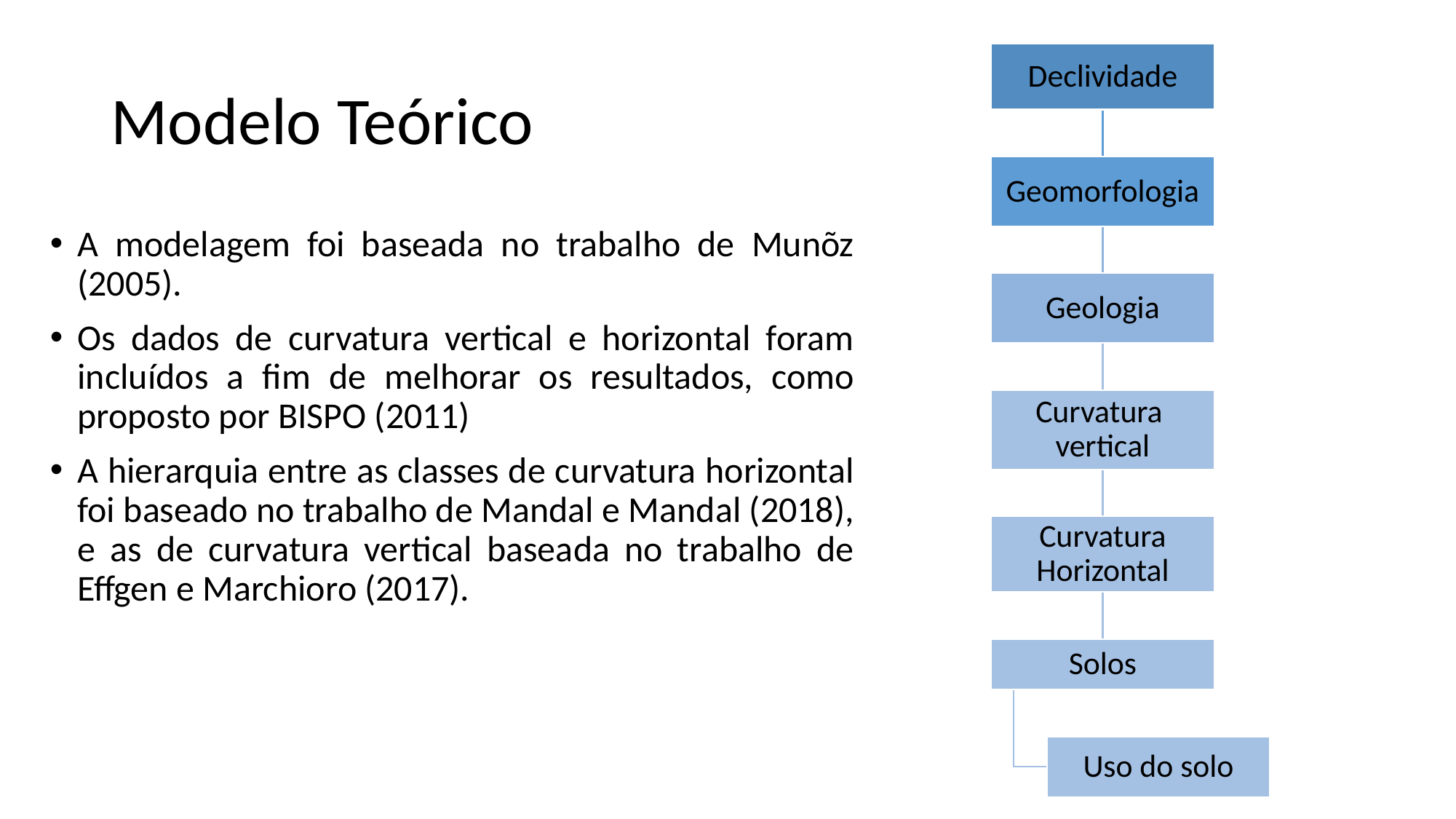

# Modelo Teórico
Declividade
Geomorfologia
Geologia
Curvatura  vertical
Curvatura Horizontal
Solos
Uso do solo
A modelagem foi baseada no trabalho de Munõz (2005).
Os dados de curvatura vertical e horizontal foram incluídos a fim de melhorar os resultados, como proposto por BISPO (2011)
A hierarquia entre as classes de curvatura horizontal foi baseado no trabalho de Mandal e Mandal (2018), e as de curvatura vertical baseada no trabalho de Effgen e Marchioro (2017).